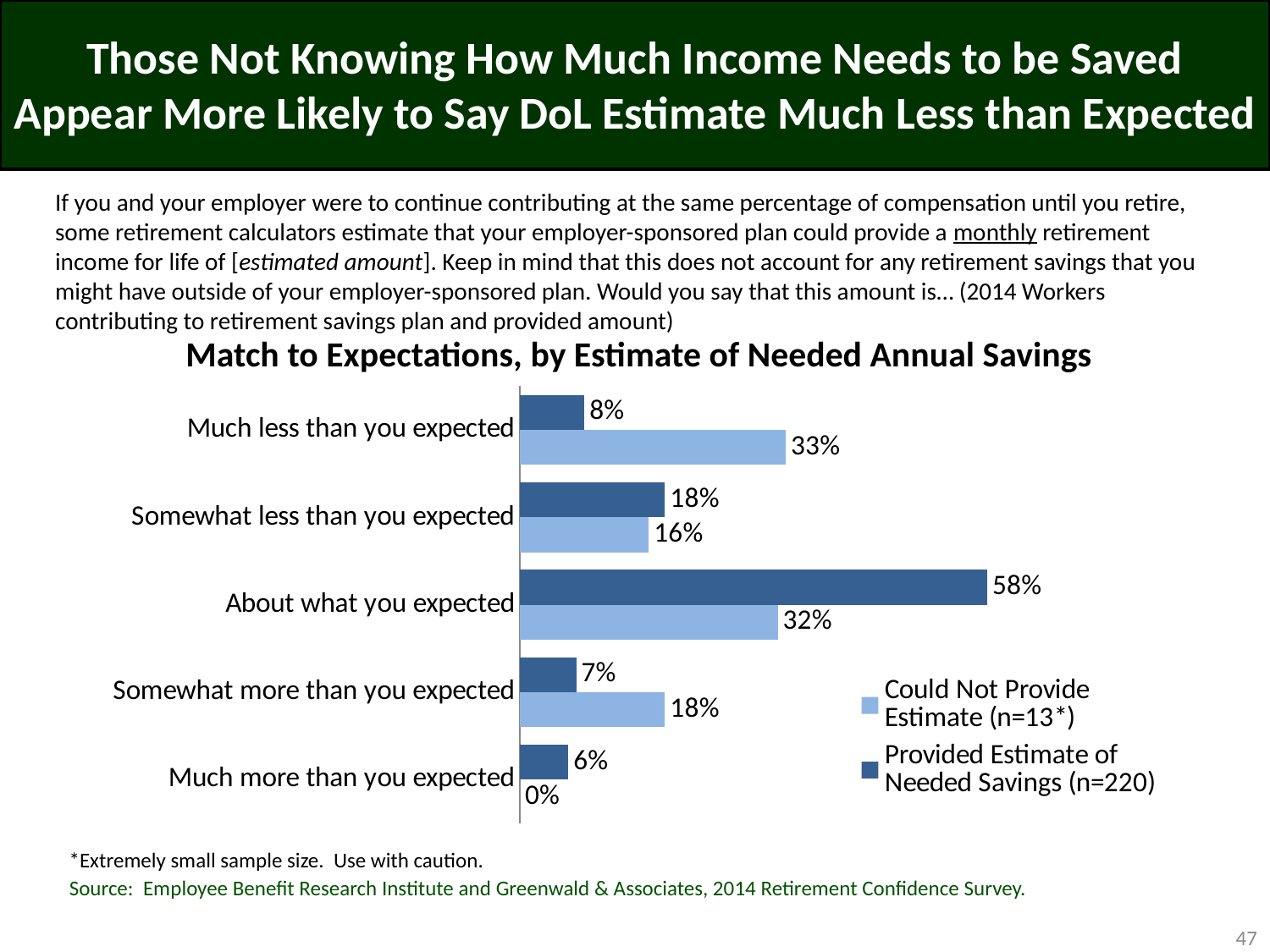

# Those Not Knowing How Much Income Needs to be Saved Appear More Likely to Say DoL Estimate Much Less than Expected
If you and your employer were to continue contributing at the same percentage of compensation until you retire, some retirement calculators estimate that your employer-sponsored plan could provide a monthly retirement income for life of [estimated amount]. Keep in mind that this does not account for any retirement savings that you might have outside of your employer-sponsored plan. Would you say that this amount is… (2014 Workers contributing to retirement savings plan and provided amount)

Match to Expectations, by Estimate of Needed Annual Savings

### Chart

| Category | Provided Estimate of Needed Savings (n=220) | Could Not Provide Estimate (n=13*) |
|---|---|---|
| Much less than you expected | 0.08 | 0.33 |
| Somewhat less than you expected | 0.18 | 0.16 |
| About what you expected | 0.58 | 0.32 |
| Somewhat more than you expected | 0.07 | 0.18 |
| Much more than you expected | 0.06 | 0.0 |
*Extremely small sample size.  Use with caution.
Source:  Employee Benefit Research Institute and Greenwald & Associates, 2014 Retirement Confidence Survey.
47